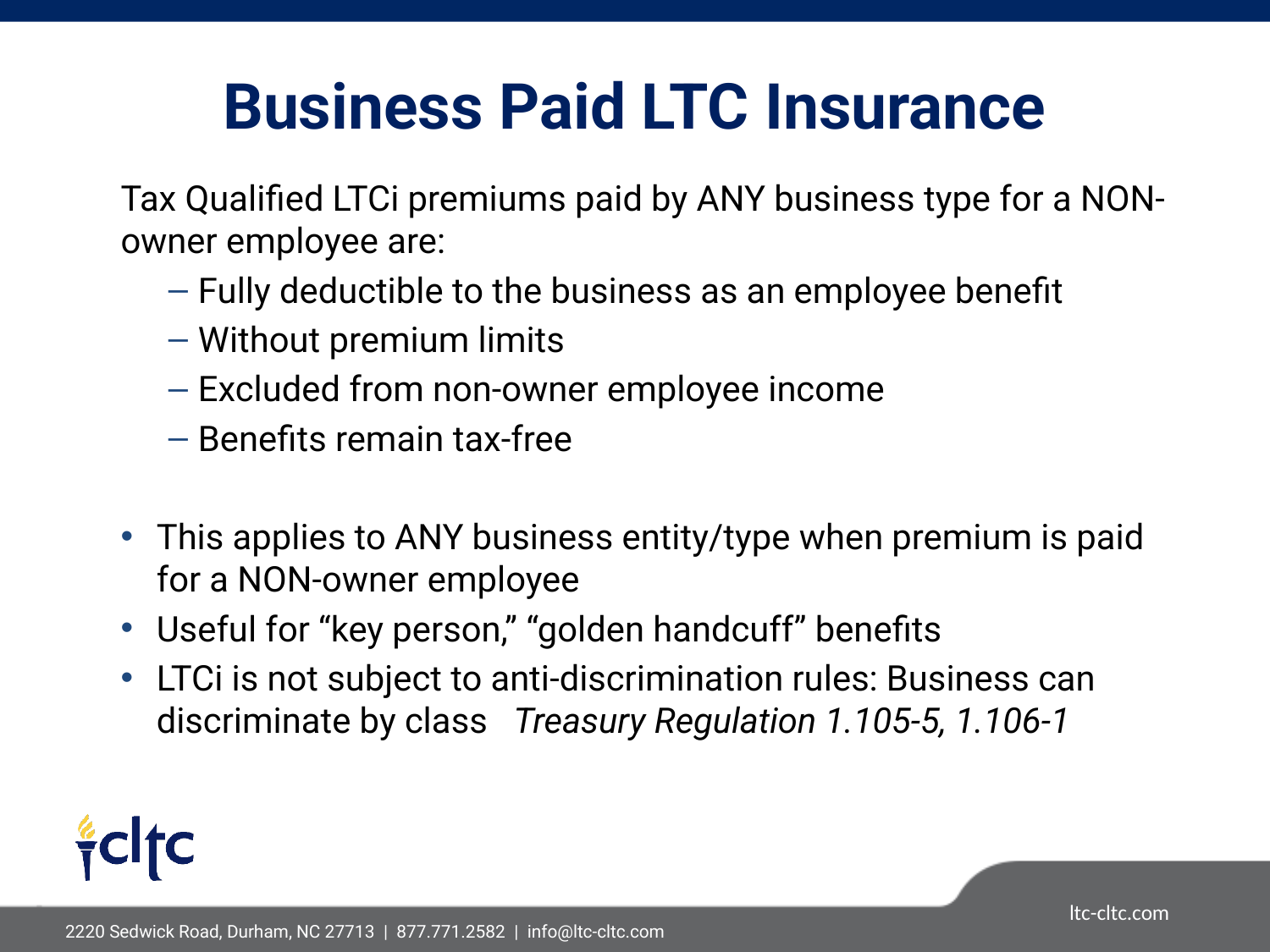

# Business Paid LTC Insurance
Tax Qualified LTCi premiums paid by ANY business type for a NON-owner employee are:
Fully deductible to the business as an employee benefit
Without premium limits
Excluded from non-owner employee income
Benefits remain tax-free

This applies to ANY business entity/type when premium is paid for a NON-owner employee
Useful for “key person,” “golden handcuff” benefits
LTCi is not subject to anti-discrimination rules: Business can discriminate by class   Treasury Regulation 1.105-5, 1.106-1
2220 Sedwick Road, Durham, NC 27713  |  877.771.2582  |  info@ltc-cltc.com